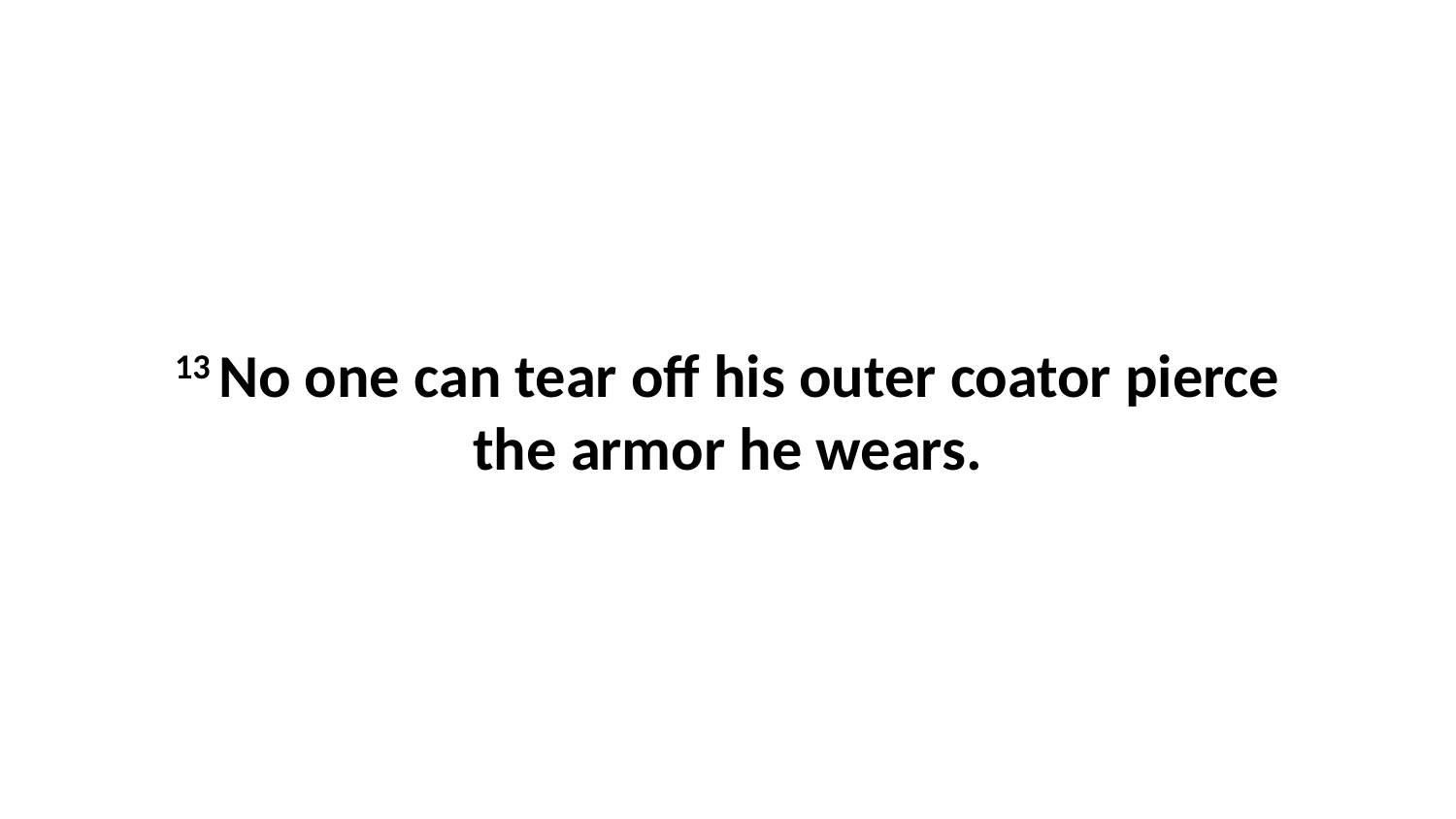

13 No one can tear off his outer coator pierce the armor he wears.